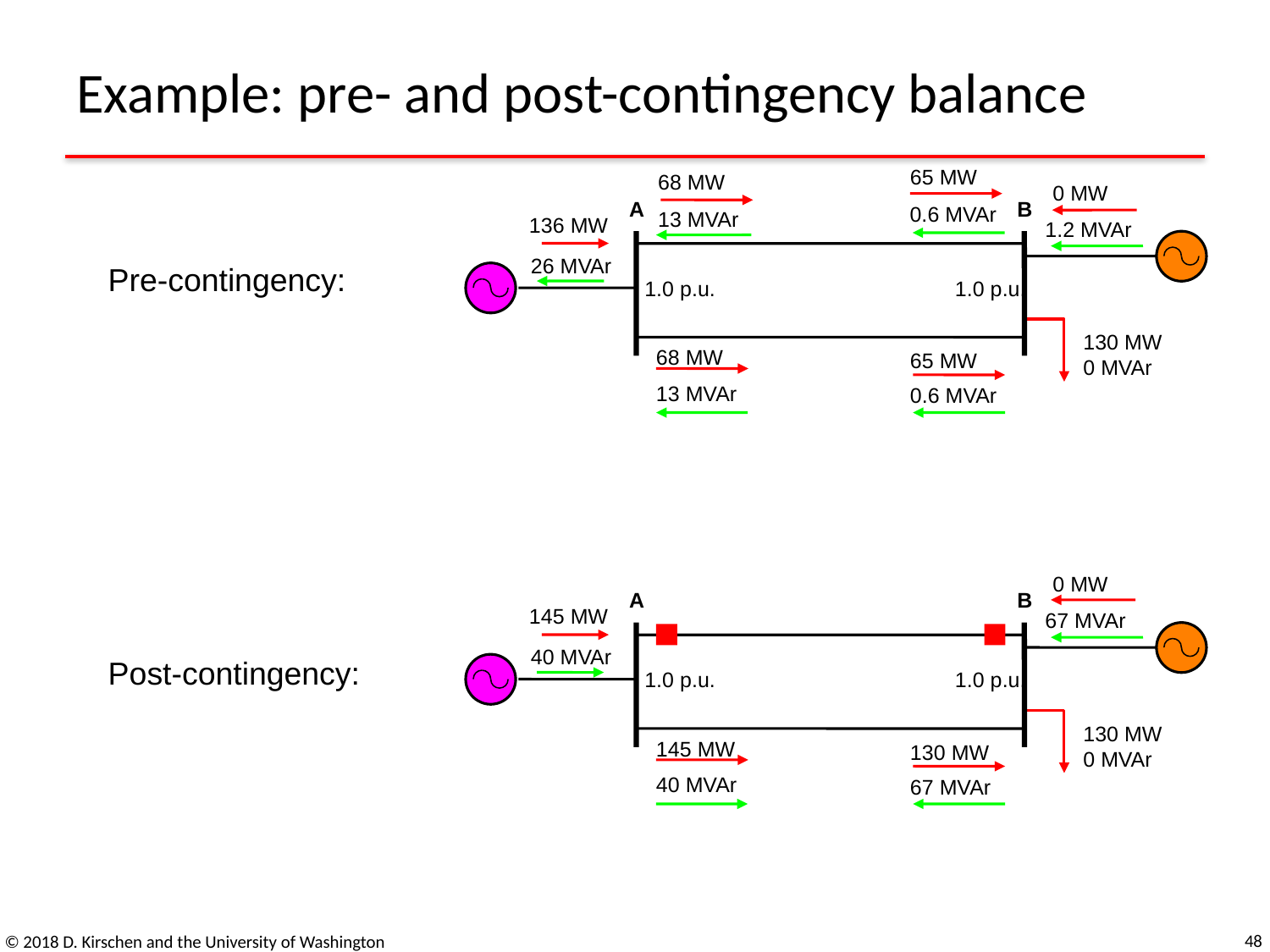

# Example: pre- and post-contingency balance
65 MW
68 MW
0 MW

A
B

0.6 MVAr
13 MVAr

136 MW
1.2 MVAr

26 MVAr

1.0 p.u.
1.0 p.u.

130 MW
0 MVAr

68 MW
65 MW

13 MVAr
0.6 MVAr

Pre-contingency:
0 MW
A
B

145 MW
67 MVAr

40 MVAr

1.0 p.u.
1.0 p.u.

130 MW
0 MVAr

145 MW
130 MW

40 MVAr
67 MVAr

Post-contingency:
48
© 2018 D. Kirschen and the University of Washington